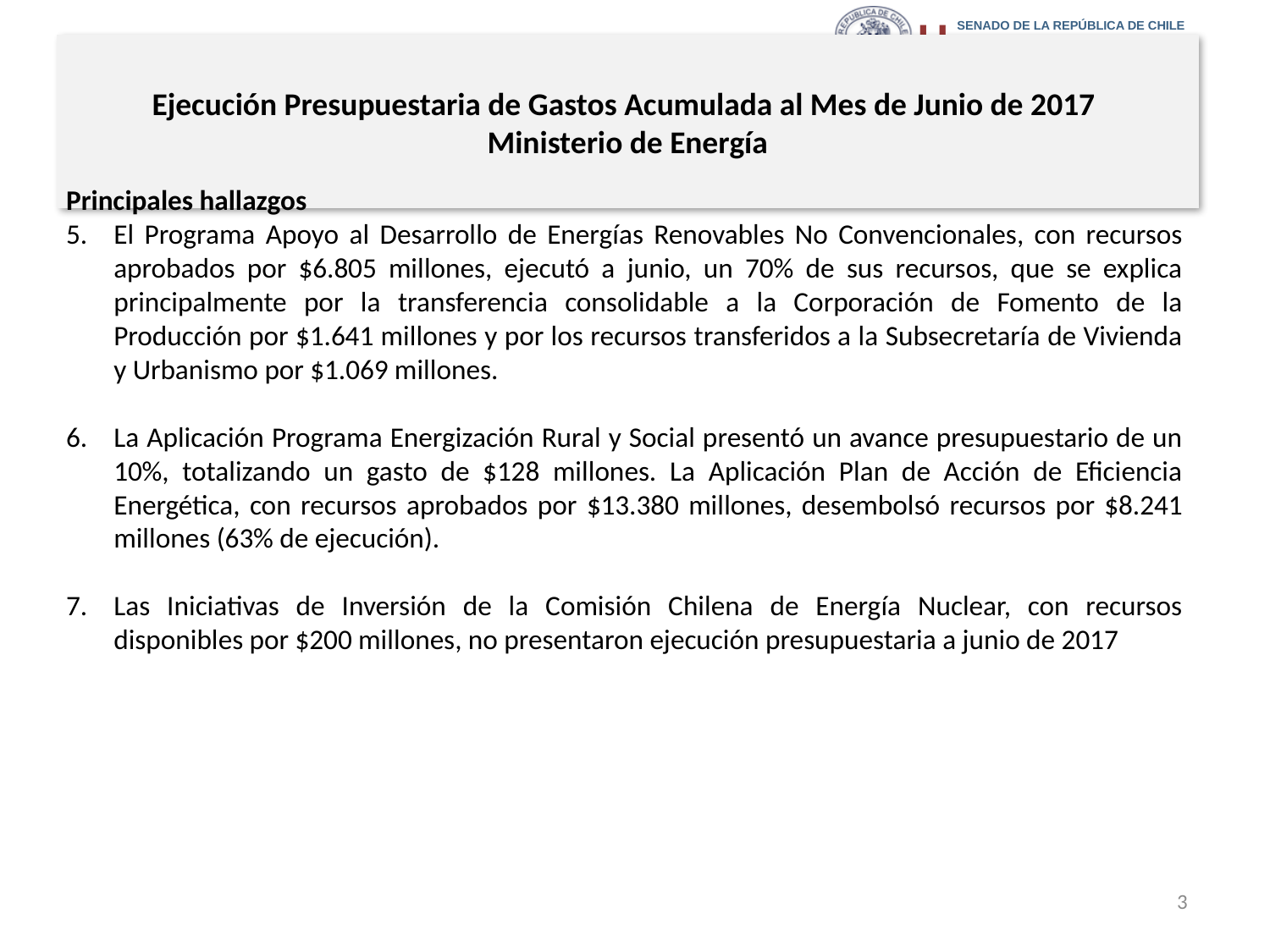

# Ejecución Presupuestaria de Gastos Acumulada al Mes de Junio de 2017 Ministerio de Energía
Principales hallazgos
El Programa Apoyo al Desarrollo de Energías Renovables No Convencionales, con recursos aprobados por $6.805 millones, ejecutó a junio, un 70% de sus recursos, que se explica principalmente por la transferencia consolidable a la Corporación de Fomento de la Producción por $1.641 millones y por los recursos transferidos a la Subsecretaría de Vivienda y Urbanismo por $1.069 millones.

La Aplicación Programa Energización Rural y Social presentó un avance presupuestario de un 10%, totalizando un gasto de $128 millones. La Aplicación Plan de Acción de Eficiencia Energética, con recursos aprobados por $13.380 millones, desembolsó recursos por $8.241 millones (63% de ejecución).

Las Iniciativas de Inversión de la Comisión Chilena de Energía Nuclear, con recursos disponibles por $200 millones, no presentaron ejecución presupuestaria a junio de 2017

3